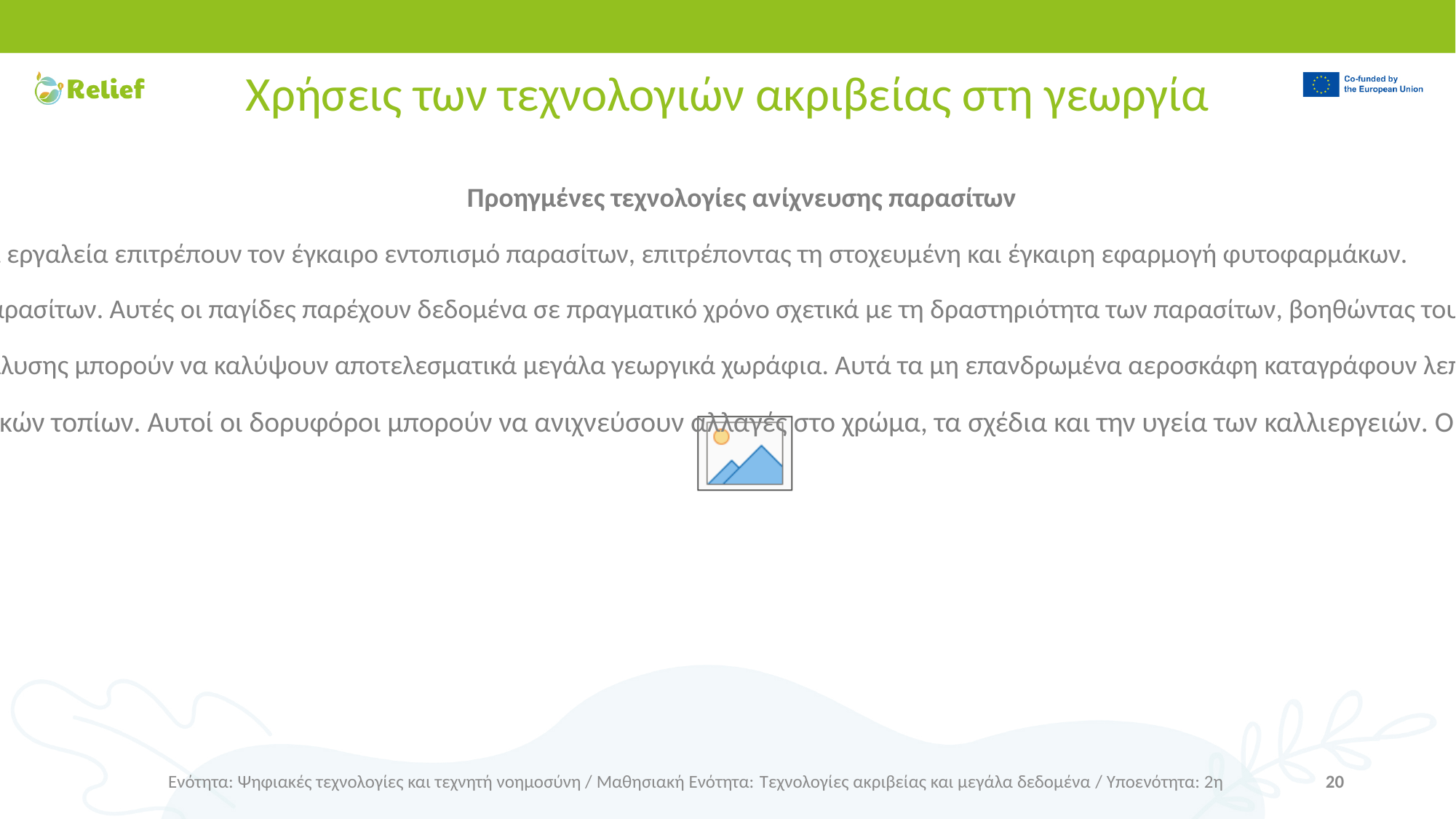

# Χρήσεις των τεχνολογιών ακριβείας στη γεωργία
Προηγμένες τεχνολογίες ανίχνευσης παρασίτων
Τεχνολογίες αιχμής για την ανίχνευση παρασίτων, όπως μη επανδρωμένα αεροσκάφη, αισθητήρες και τεχνητή νοημοσύνη. Κατανοήστε πώς αυτά τα εργαλεία επιτρέπουν τον έγκαιρο εντοπισμό παρασίτων, επιτρέποντας τη στοχευμένη και έγκαιρη εφαρμογή φυτοφαρμάκων.
Έξυπνες παγίδες: Οι έξυπνες παγίδες είναι εξοπλισμένες με αισθητήρες που μπορούν να ανιχνεύσουν συγκεκριμένες φερομόνες ή συμπεριφορές παρασίτων. Αυτές οι παγίδες παρέχουν δεδομένα σε πραγματικό χρόνο σχετικά με τη δραστηριότητα των παρασίτων, βοηθώντας τους αγρότες να παρακολουθούν τους πληθυσμούς των παρασίτων.
Αυτοματοποιημένα μη επανδρωμένα αεροσκάφη: Τα μη επανδρωμένα αεροσκάφη που είναι εξοπλισμένα με κάμερες και αισθητήρες υψηλής ανάλυσης μπορούν να καλύψουν αποτελεσματικά μεγάλα γεωργικά χωράφια. Αυτά τα μη επανδρωμένα αεροσκάφη καταγράφουν λεπτομερείς εικόνες και δεδομένα που αναλύονται με τη χρήση αλγορίθμων μηχανικής μάθησης.
Δορυφόροι τηλεπισκόπησης: Οι δορυφορικές εικόνες και οι τεχνολογίες τηλεπισκόπησης παρέχουν μια ευρείας κλίμακας εικόνα των γεωργικών τοπίων. Αυτοί οι δορυφόροι μπορούν να ανιχνεύσουν αλλαγές στο χρώμα, τα σχέδια και την υγεία των καλλιεργειών. Οι προηγμένες αναλύσεις, συμπεριλαμβανομένης της φασματικής ανάλυσης, βοηθούν στον εντοπισμό περιοχών που πλήττονται από παράσιτα.
Ενότητα: Ψηφιακές τεχνολογίες και τεχνητή νοημοσύνη / Μαθησιακή Ενότητα: Τεχνολογίες ακριβείας και μεγάλα δεδομένα / Υποενότητα: 2η
20